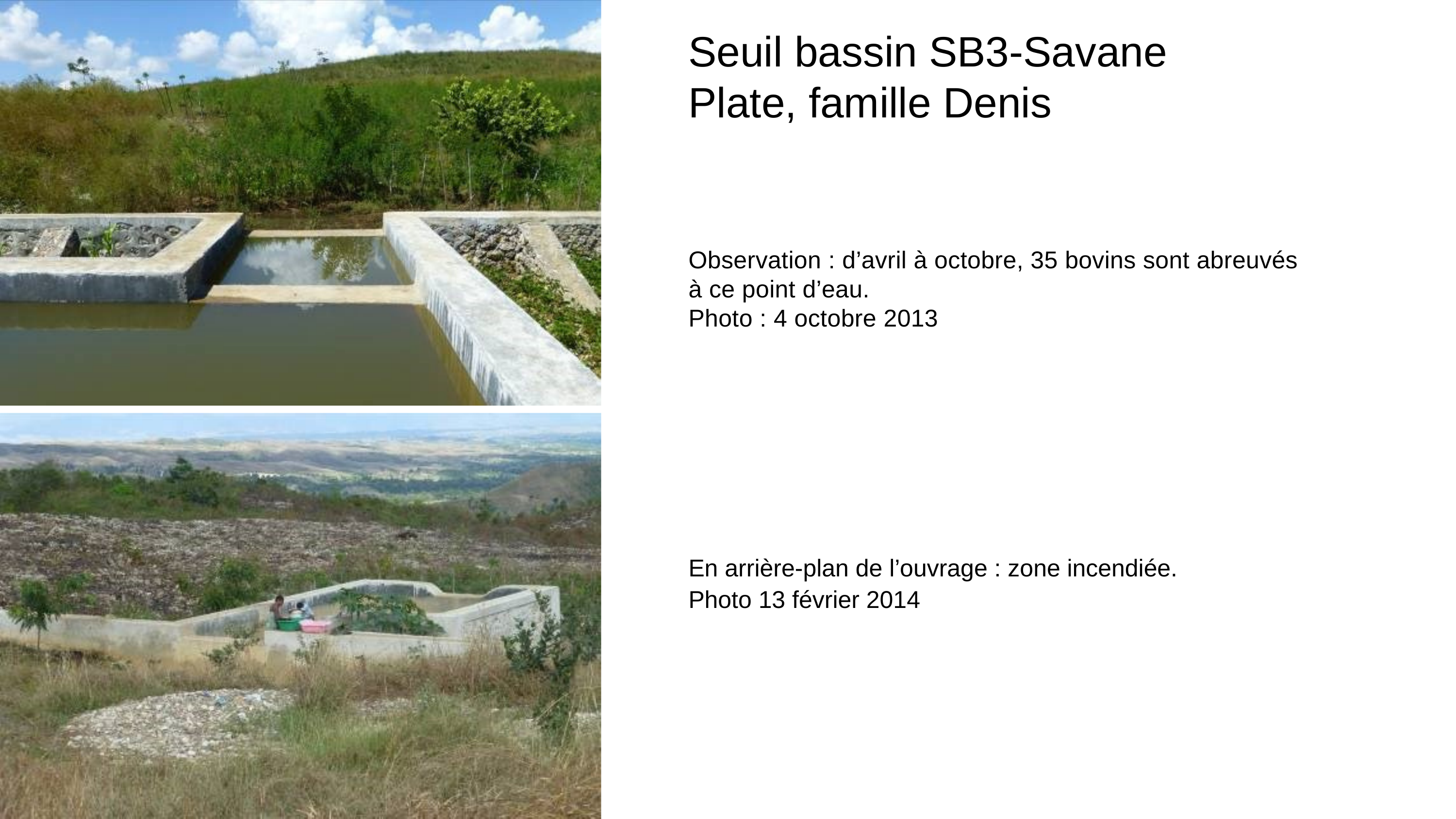

Seuil bassin SB3-Savane Plate, famille Denis

Observation : d’avril à octobre, 35 bovins sont abreuvés à ce point d’eau.
Photo : 4 octobre 2013

En arrière-plan de l’ouvrage : zone incendiée.
Photo 13 février 2014